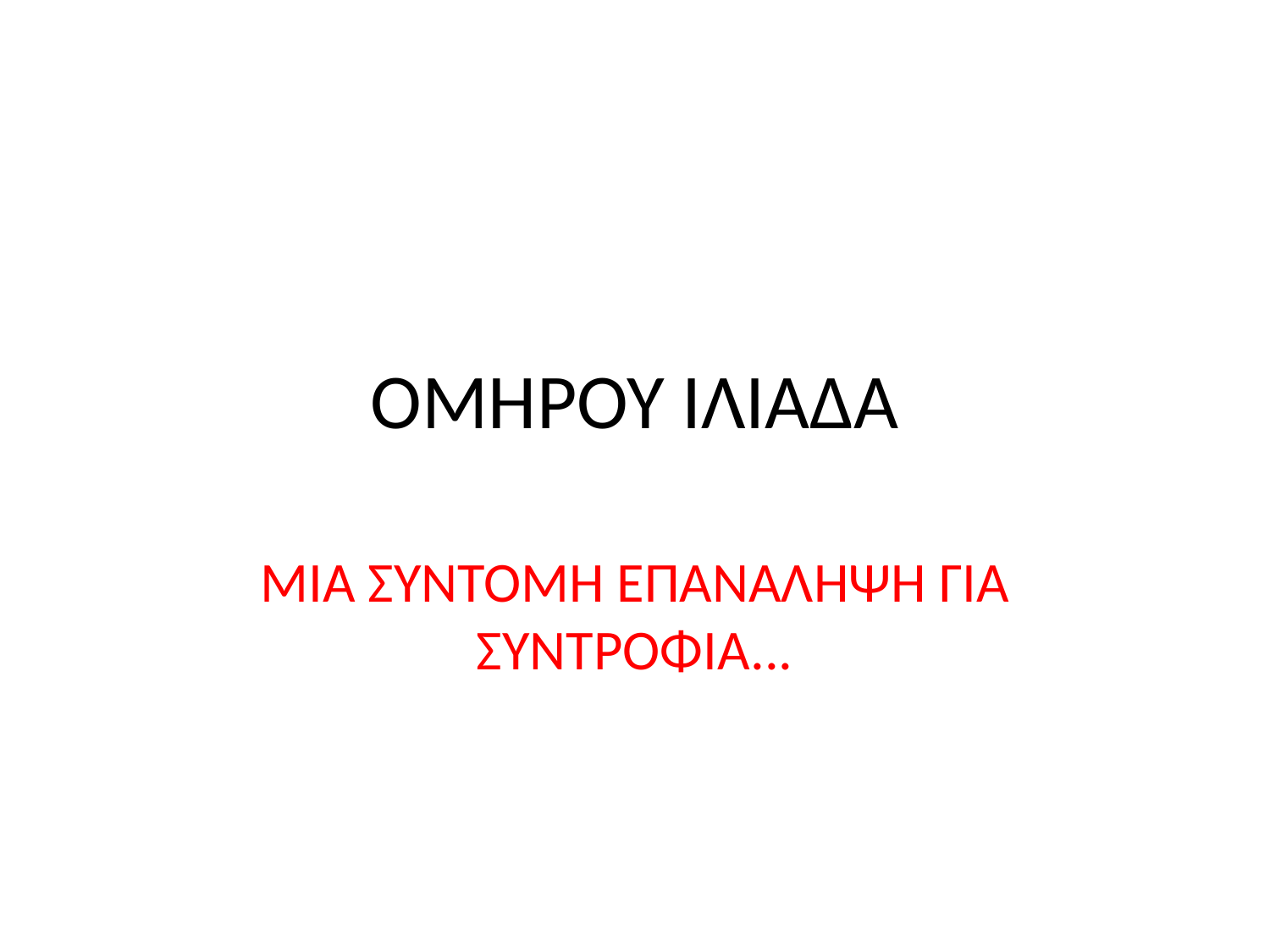

# ΟΜΗΡΟΥ ΙΛΙΑΔΑ
ΜΙΑ ΣΥΝΤΟΜΗ ΕΠΑΝΑΛΗΨΗ ΓΙΑ ΣΥΝΤΡΟΦΙΑ...